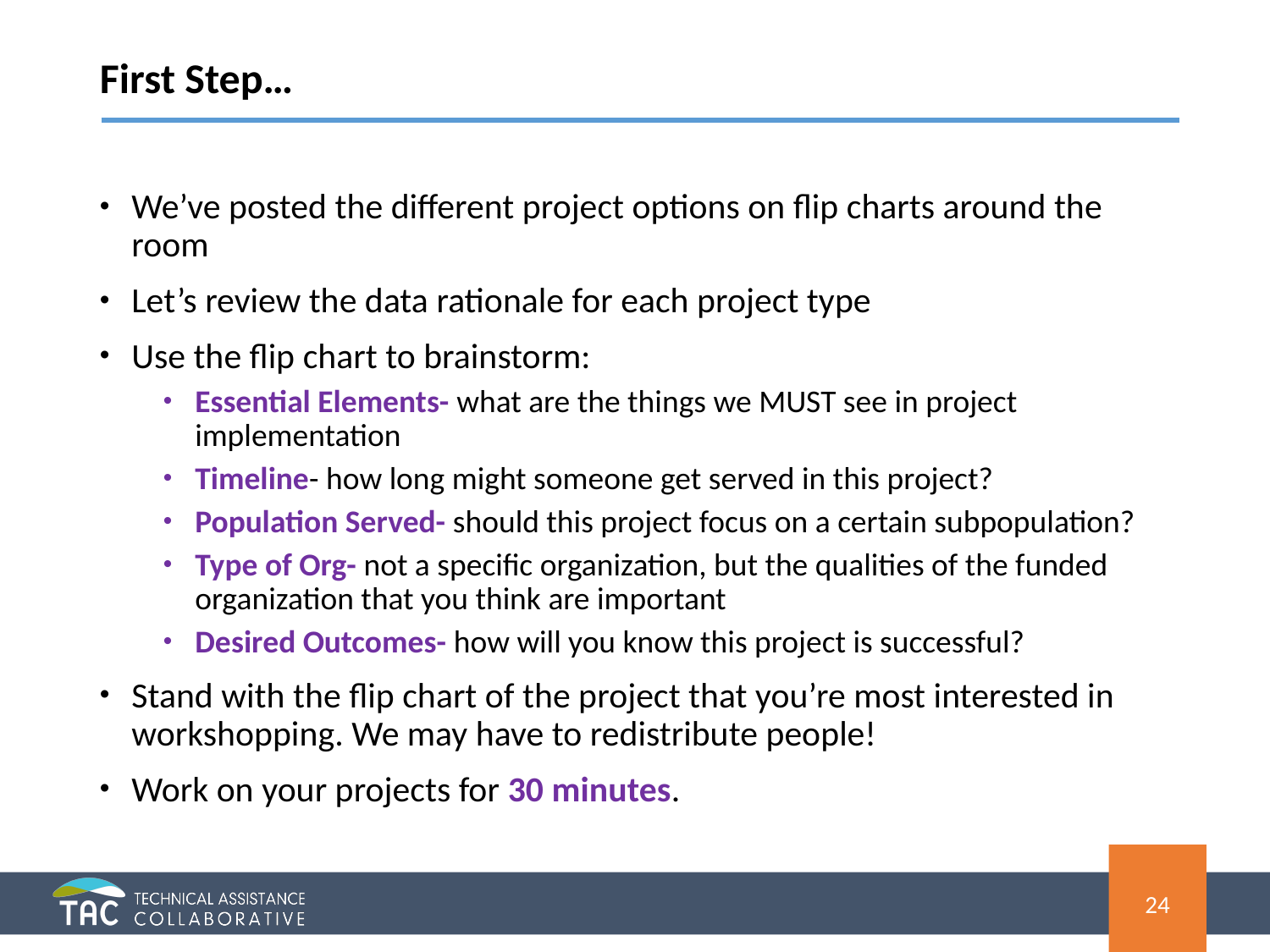

# First Step…
We’ve posted the different project options on flip charts around the room
Let’s review the data rationale for each project type
Use the flip chart to brainstorm:
Essential Elements- what are the things we MUST see in project implementation
Timeline- how long might someone get served in this project?
Population Served- should this project focus on a certain subpopulation?
Type of Org- not a specific organization, but the qualities of the funded organization that you think are important
Desired Outcomes- how will you know this project is successful?
Stand with the flip chart of the project that you’re most interested in workshopping. We may have to redistribute people!
Work on your projects for 30 minutes.
24